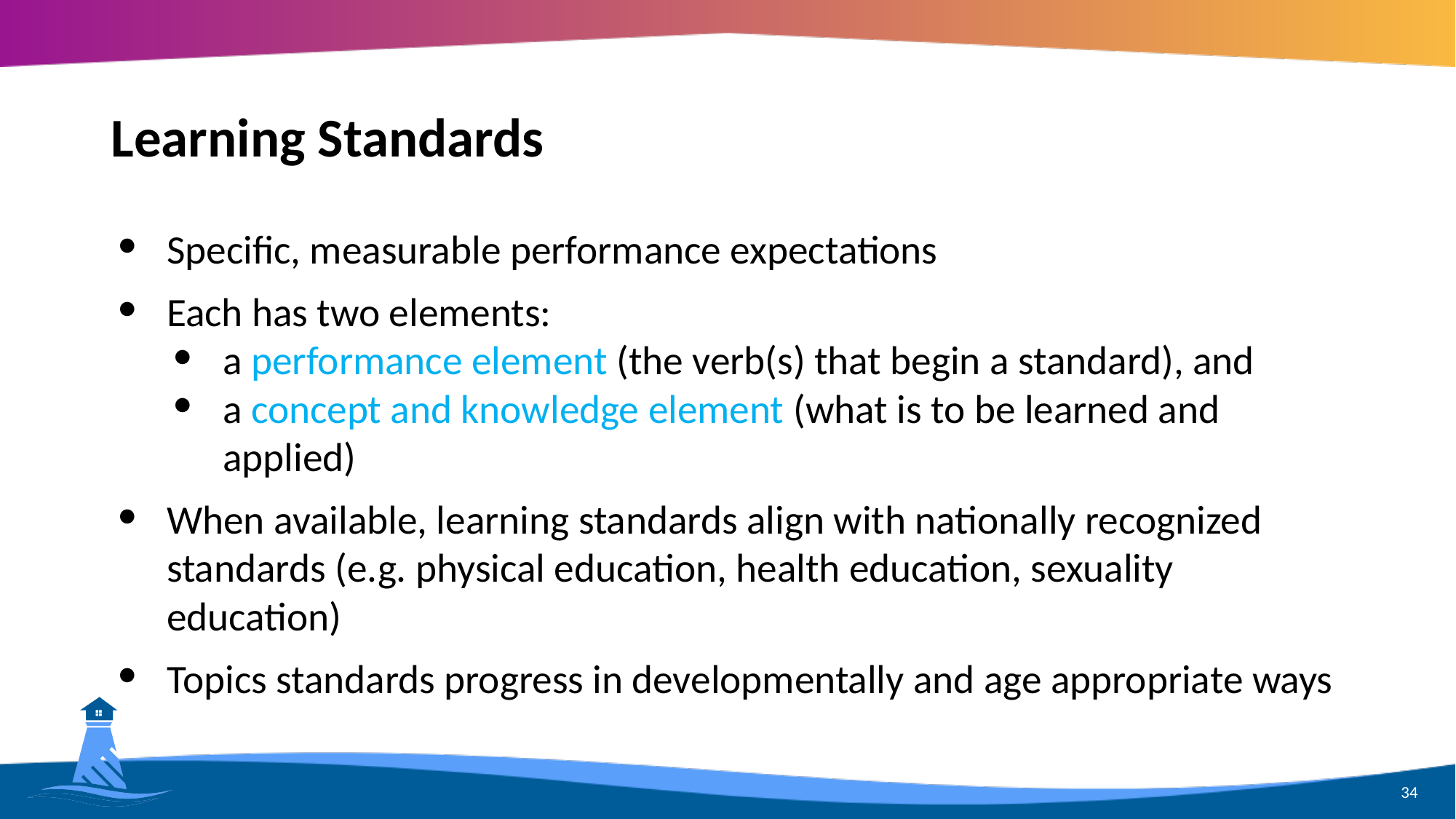

# Learning Standards
Specific, measurable performance expectations
Each has two elements:
a performance element (the verb(s) that begin a standard), and
a concept and knowledge element (what is to be learned and applied)
When available, learning standards align with nationally recognized standards (e.g. physical education, health education, sexuality education)
Topics standards progress in developmentally and age appropriate ways
34